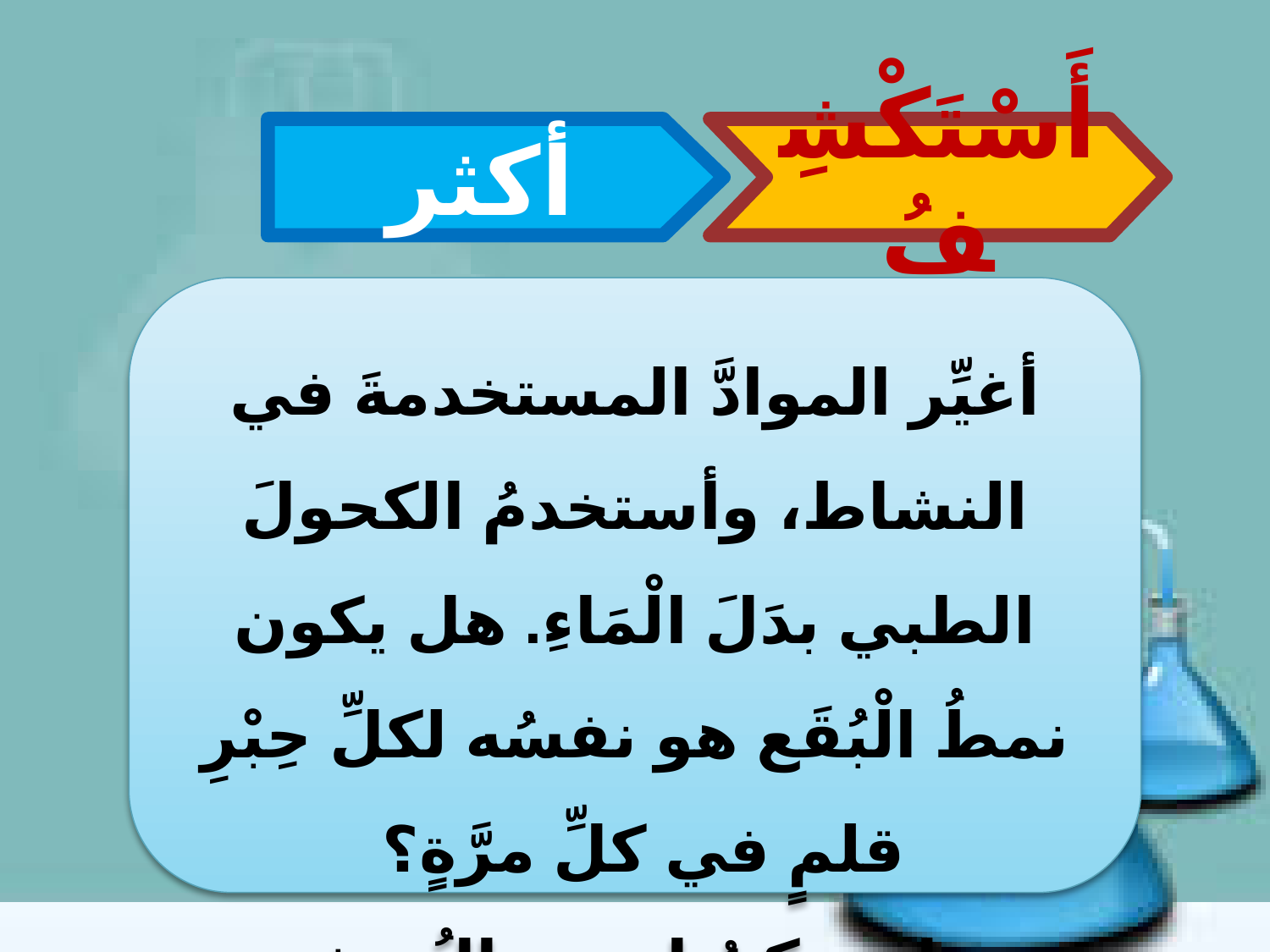

أكثر
أَسْتَكْشِفُ
أغيِّر الموادَّ المستخدمةَ في النشاط، وأستخدمُ الكحولَ الطبي بدَلَ الْمَاءِ. هل يكون نمطُ الْبُقَع هو نفسُه لكلِّ حِبْرِ قلمٍ في كلِّ مرَّةٍ؟
هل يمكنُ استعمالُ هذه الطريقةِ على أنها طريقةٌ موثوقة لتحديد نوع الْحِبْر؟